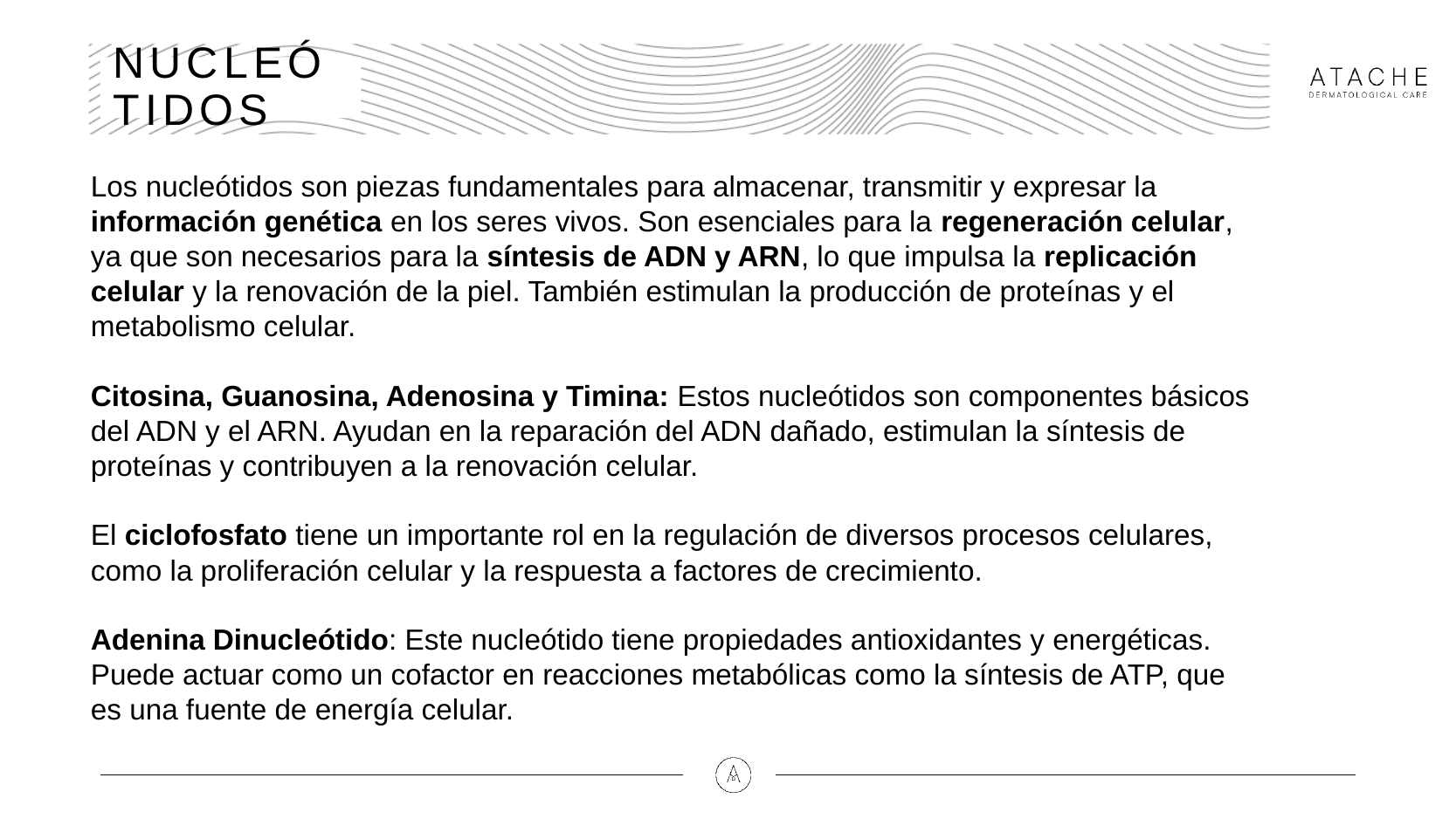

# NUCLEÓTIDOS
Los nucleótidos son piezas fundamentales para almacenar, transmitir y expresar la información genética en los seres vivos. Son esenciales para la regeneración celular, ya que son necesarios para la síntesis de ADN y ARN, lo que impulsa la replicación celular y la renovación de la piel. También estimulan la producción de proteínas y el metabolismo celular.

Citosina, Guanosina, Adenosina y Timina: Estos nucleótidos son componentes básicos del ADN y el ARN. Ayudan en la reparación del ADN dañado, estimulan la síntesis de proteínas y contribuyen a la renovación celular.

El ciclofosfato tiene un importante rol en la regulación de diversos procesos celulares, como la proliferación celular y la respuesta a factores de crecimiento.

Adenina Dinucleótido: Este nucleótido tiene propiedades antioxidantes y energéticas. Puede actuar como un cofactor en reacciones metabólicas como la síntesis de ATP, que es una fuente de energía celular.